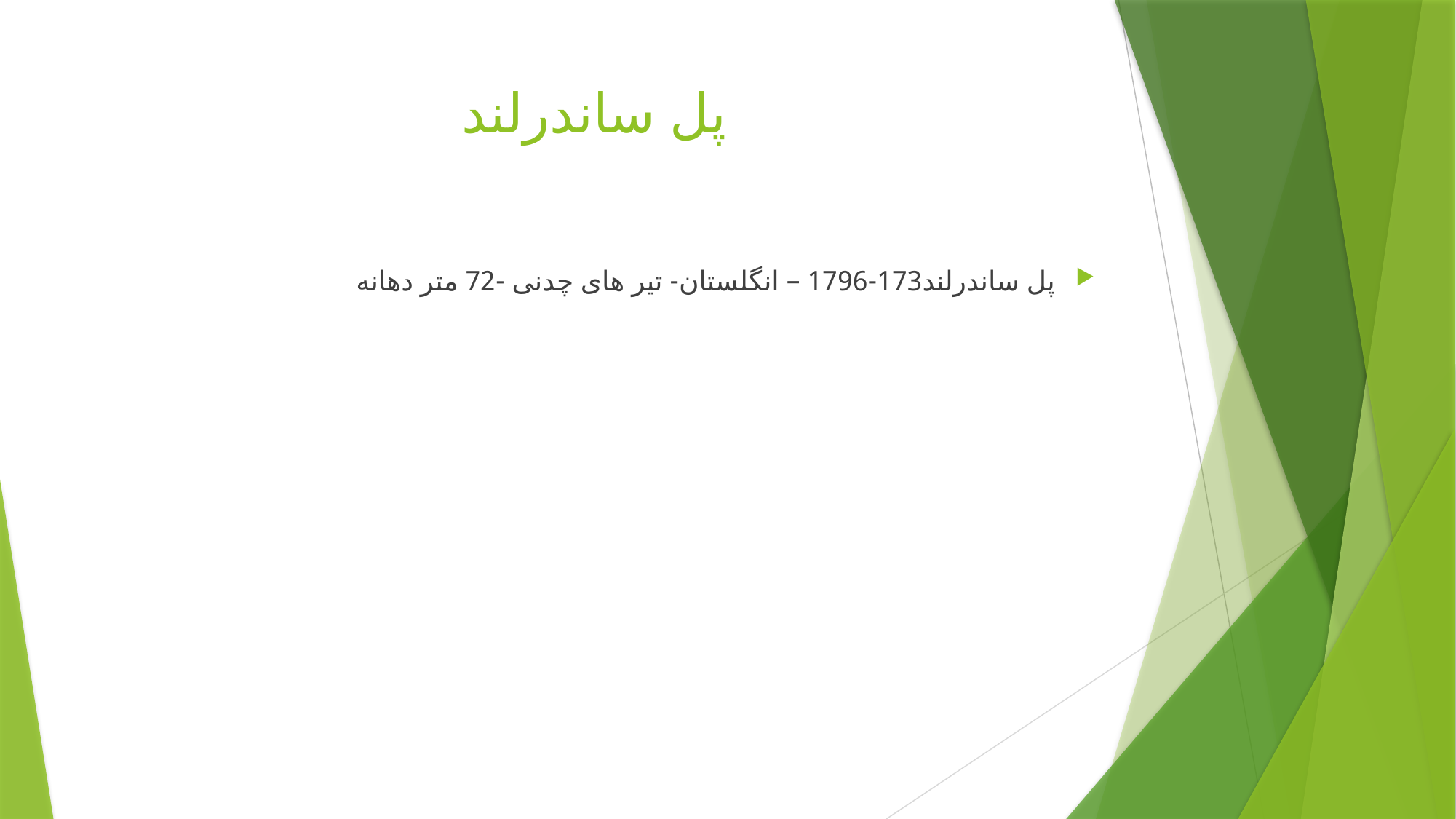

# پل ساندرلند
پل ساندرلند173-1796 – انگلستان- تیر های چدنی -72 متر دهانه